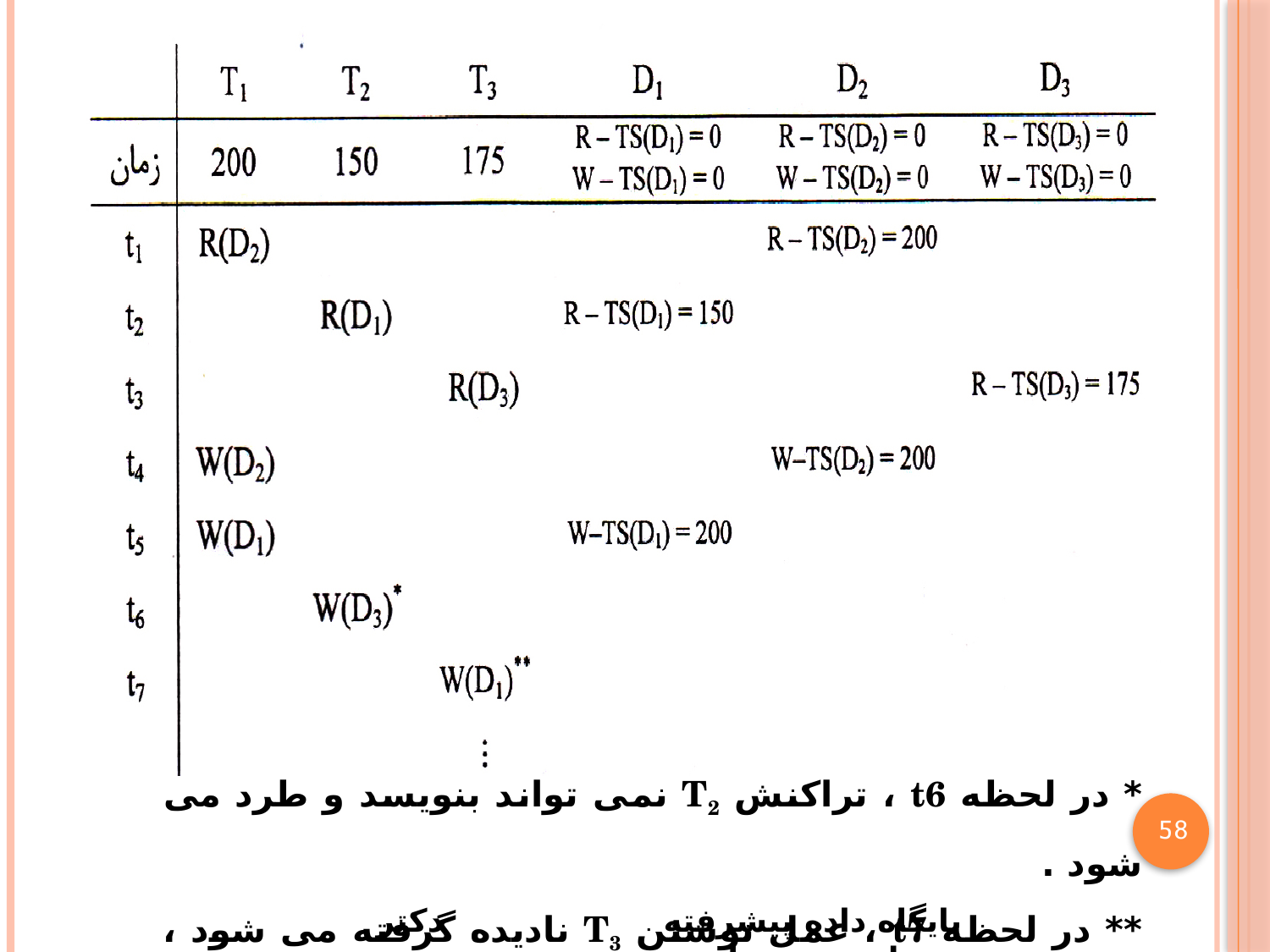

* در لحظه t6 ، تراکنش T2 نمی تواند بنویسد و طرد می شود .
** در لحظه t7 ، عمل نوشتن T3 نادیده گرفته می شود ، اما T3 طرد نمی شود .
58